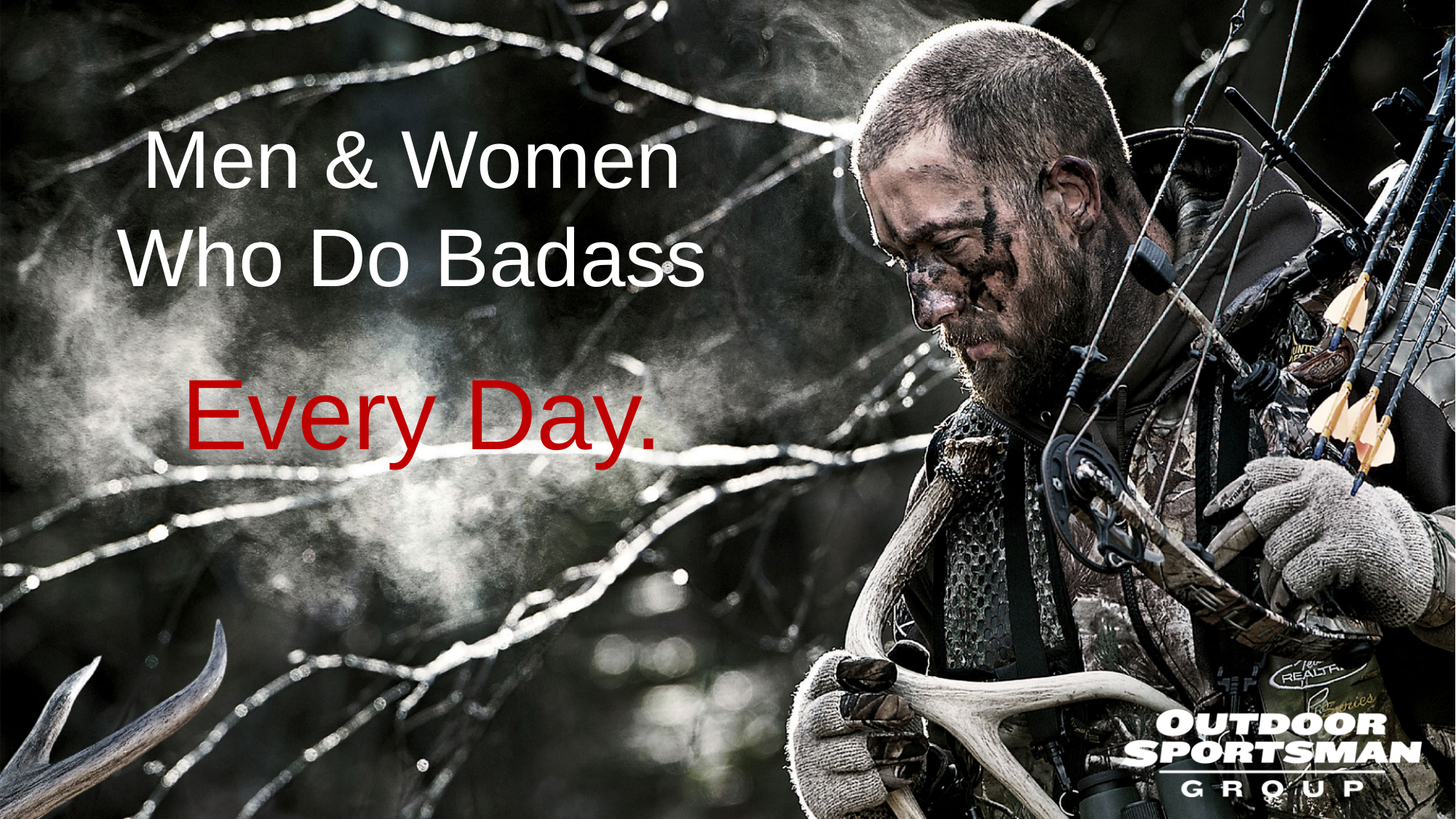

Men & Women Who Do Badass
# Every Day.